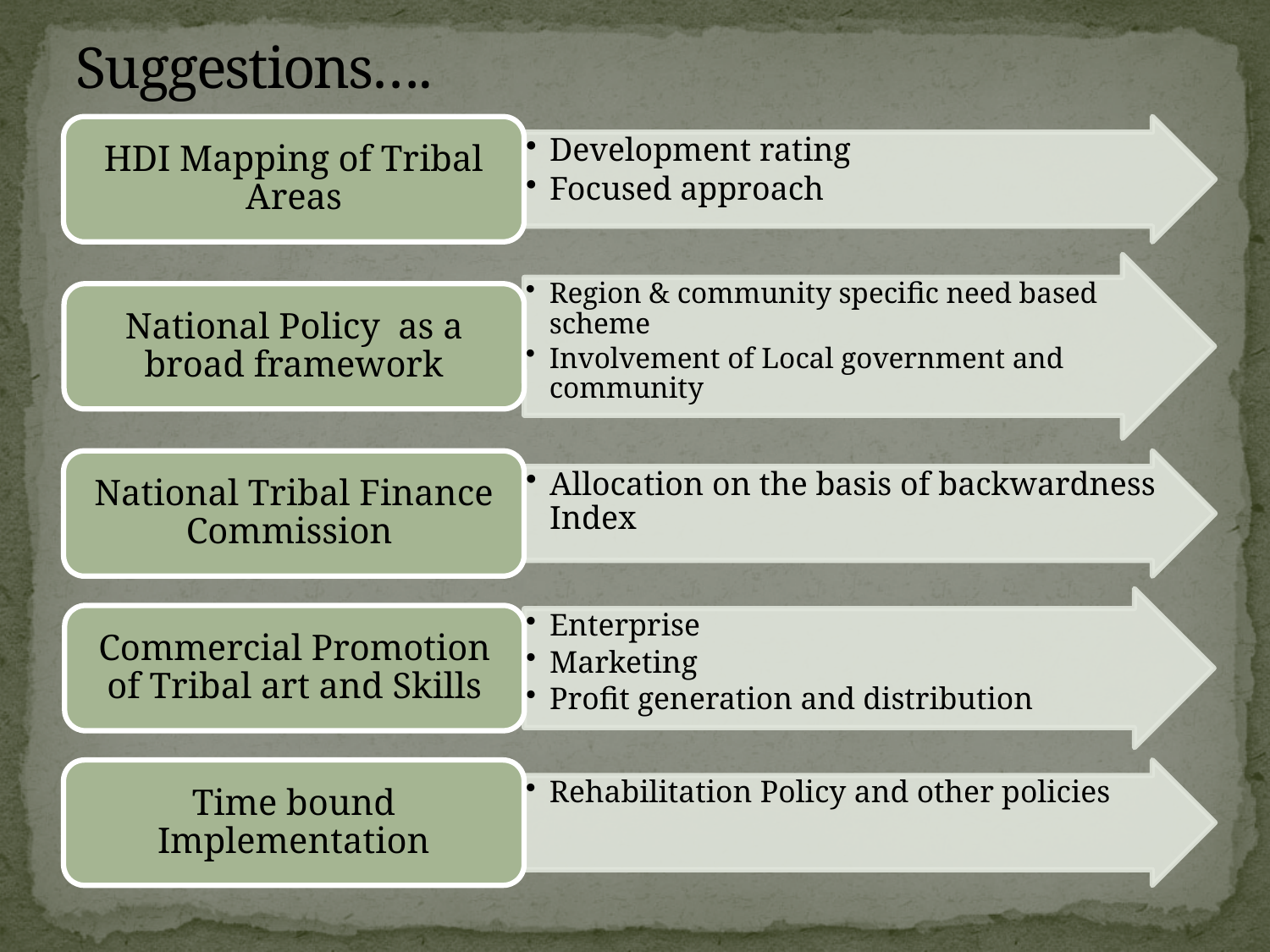

# Suggestions….
Development rating
Focused approach
HDI Mapping of Tribal Areas
Region & community specific need based scheme
Involvement of Local government and community
National Policy  as a broad framework
Allocation on the basis of backwardness Index
National Tribal Finance Commission
Enterprise
Marketing
Profit generation and distribution
Commercial Promotion of Tribal art and Skills
Rehabilitation Policy and other policies
Time bound Implementation